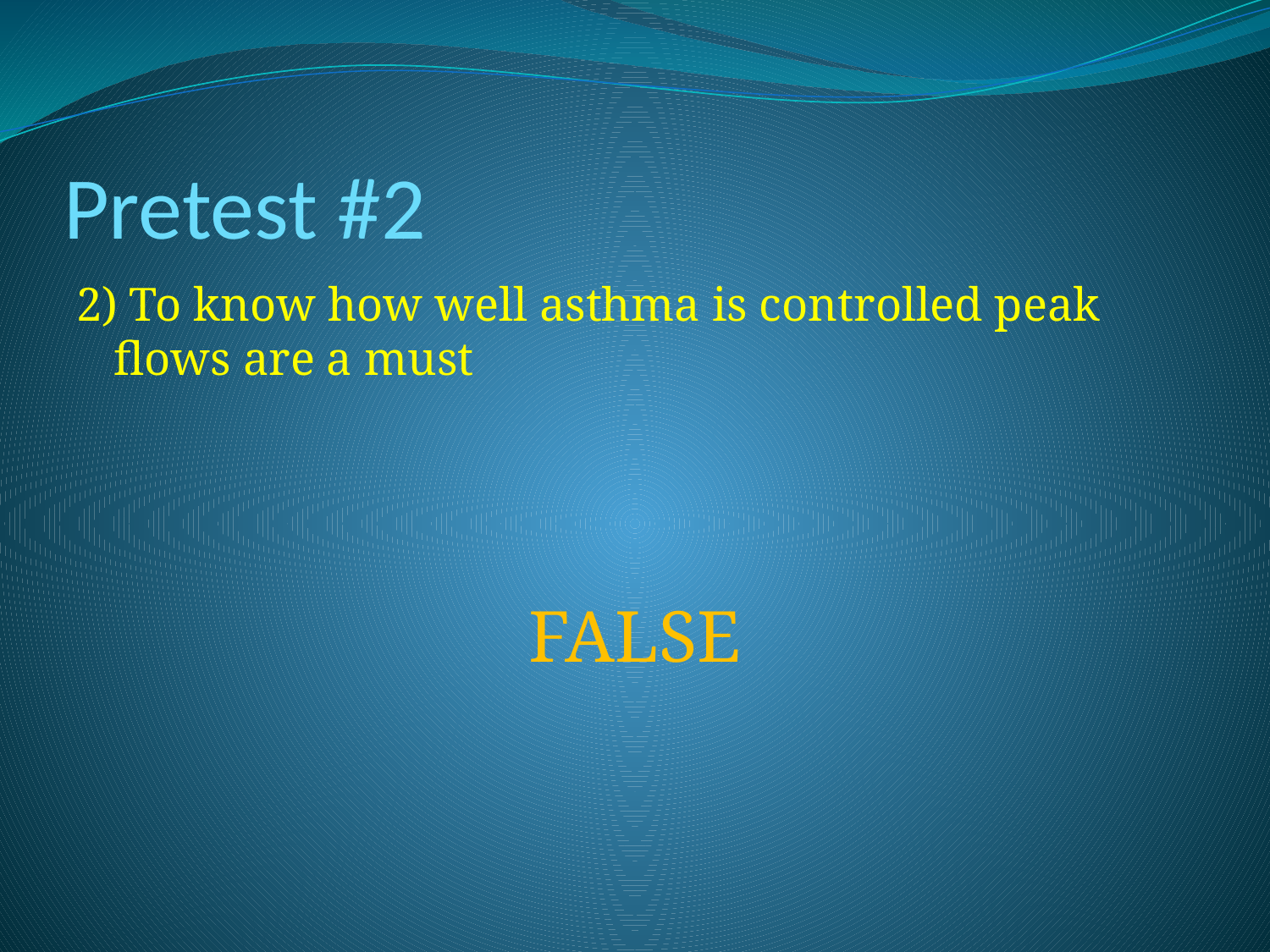

# Pretest #2
2) To know how well asthma is controlled peak flows are a must

FALSE